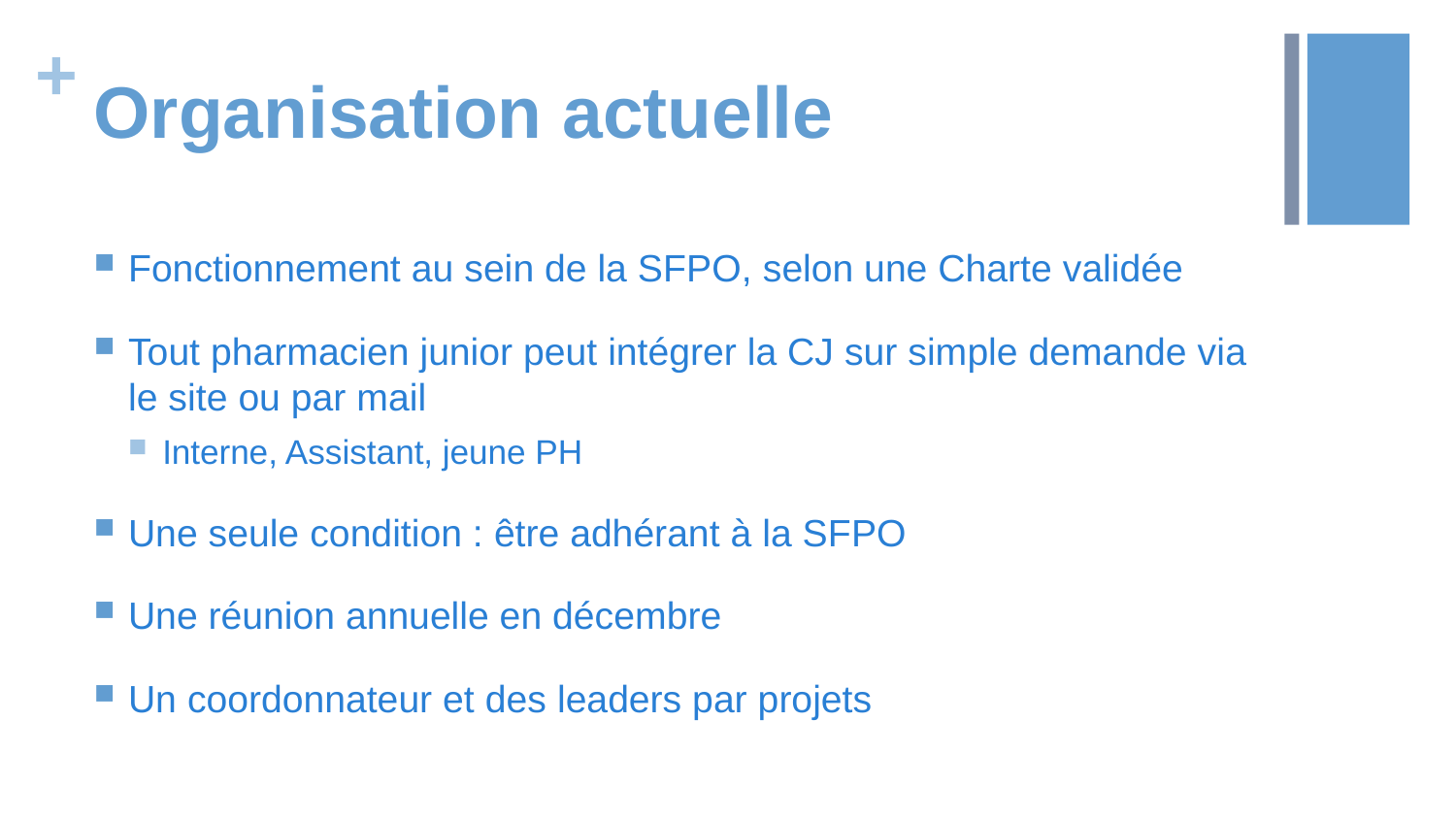

# Organisation actuelle
Fonctionnement au sein de la SFPO, selon une Charte validée
Tout pharmacien junior peut intégrer la CJ sur simple demande via le site ou par mail
Interne, Assistant, jeune PH
Une seule condition : être adhérant à la SFPO
Une réunion annuelle en décembre
Un coordonnateur et des leaders par projets